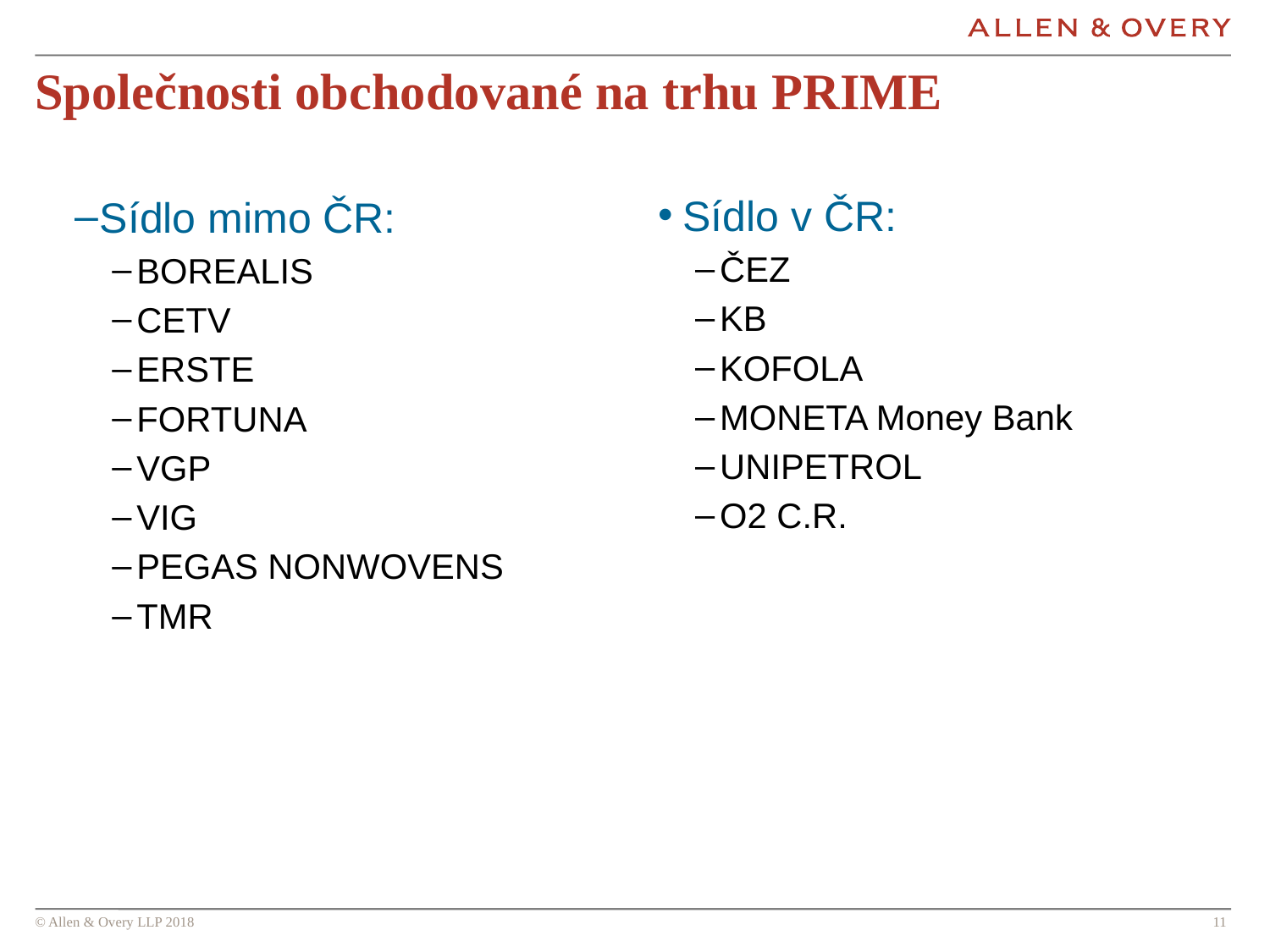

# Společnosti obchodované na trhu PRIME
Sídlo v ČR:
ČEZ
KB
KOFOLA
MONETA Money Bank
UNIPETROL
O2 C.R.

Sídlo mimo ČR:
BOREALIS
CETV
ERSTE
FORTUNA
VGP
VIG
PEGAS NONWOVENS
TMR